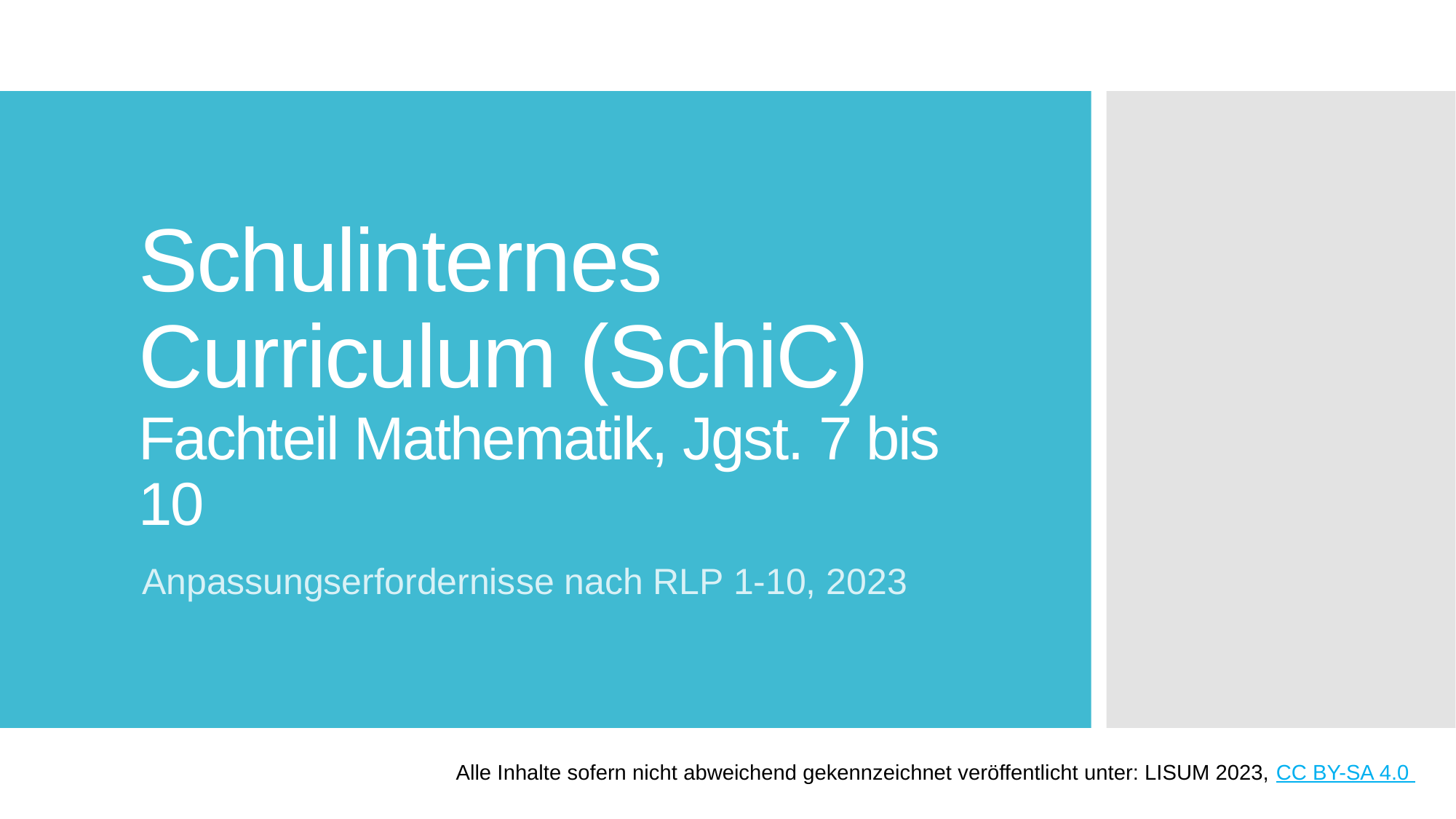

# Schulinternes Curriculum (SchiC) Fachteil Mathematik, Jgst. 7 bis 10
Anpassungserfordernisse nach RLP 1-10, 2023
Alle Inhalte sofern nicht abweichend gekennzeichnet veröffentlicht unter: LISUM 2023, CC BY-SA 4.0